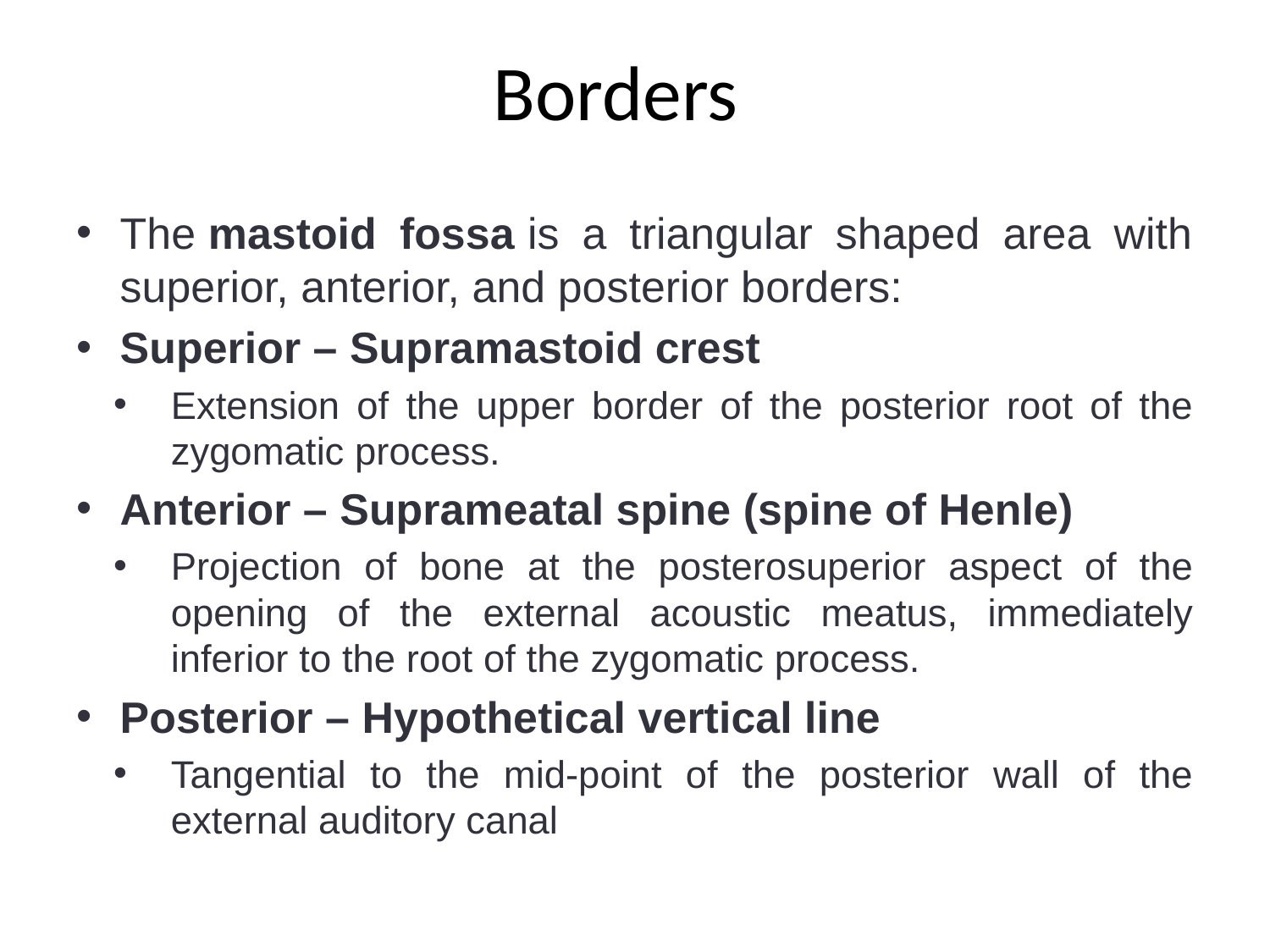

# Borders

The mastoid fossa is a triangular shaped area with superior, anterior, and posterior borders:
Superior – Supramastoid crest
Extension of the upper border of the posterior root of the zygomatic process.
Anterior – Suprameatal spine (spine of Henle)
Projection of bone at the posterosuperior aspect of the opening of the external acoustic meatus, immediately inferior to the root of the zygomatic process.
Posterior – Hypothetical vertical line
Tangential to the mid-point of the posterior wall of the external auditory canal